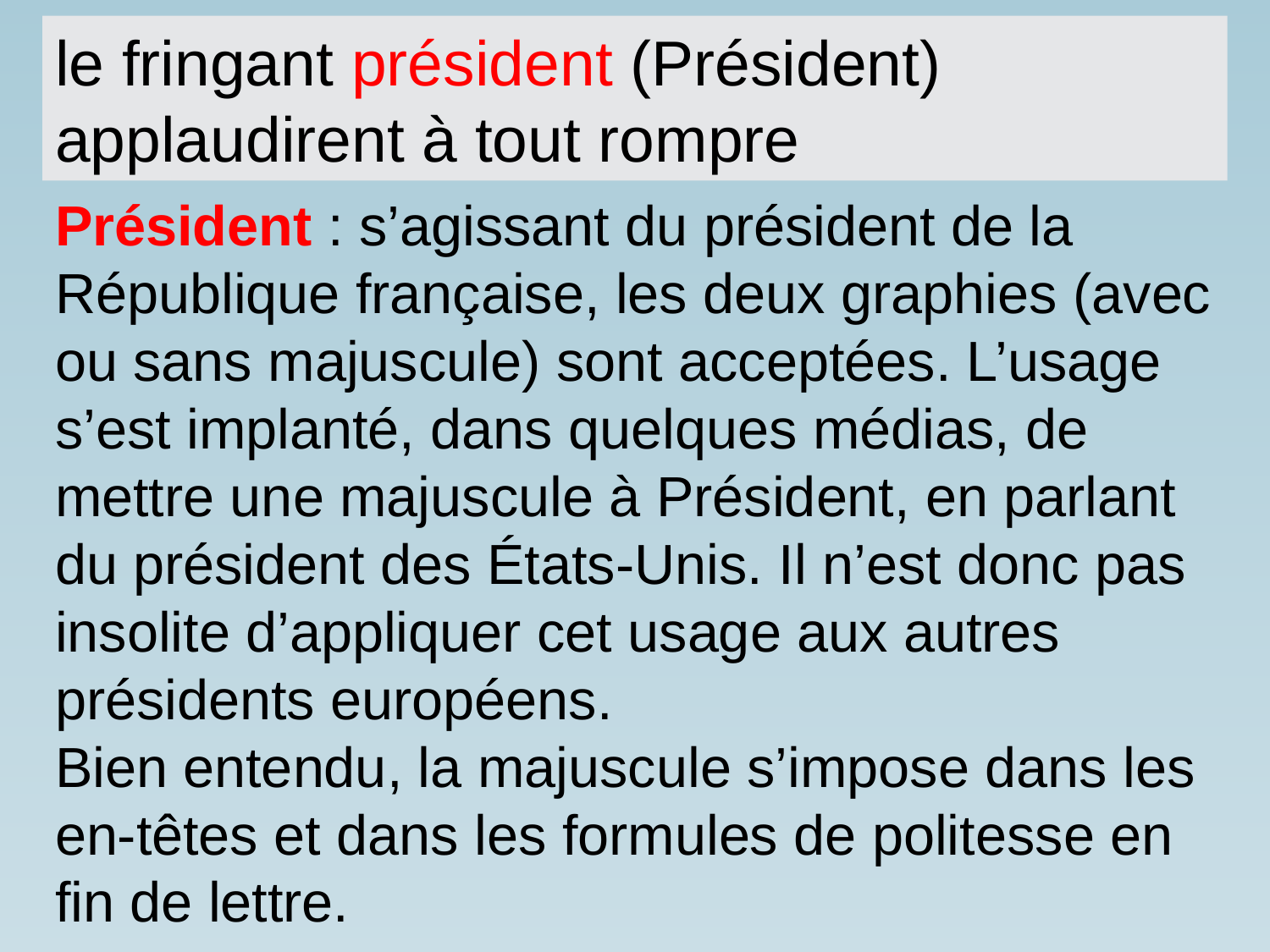

le fringant président (Président) applaudirent à tout rompre
Président : s’agissant du président de la République française, les deux graphies (avec ou sans majuscule) sont acceptées. L’usage s’est implanté, dans quelques médias, de mettre une majuscule à Président, en parlant du président des États-Unis. Il n’est donc pas insolite d’appliquer cet usage aux autres présidents européens.
Bien entendu, la majuscule s’impose dans les en-têtes et dans les formules de politesse en fin de lettre.